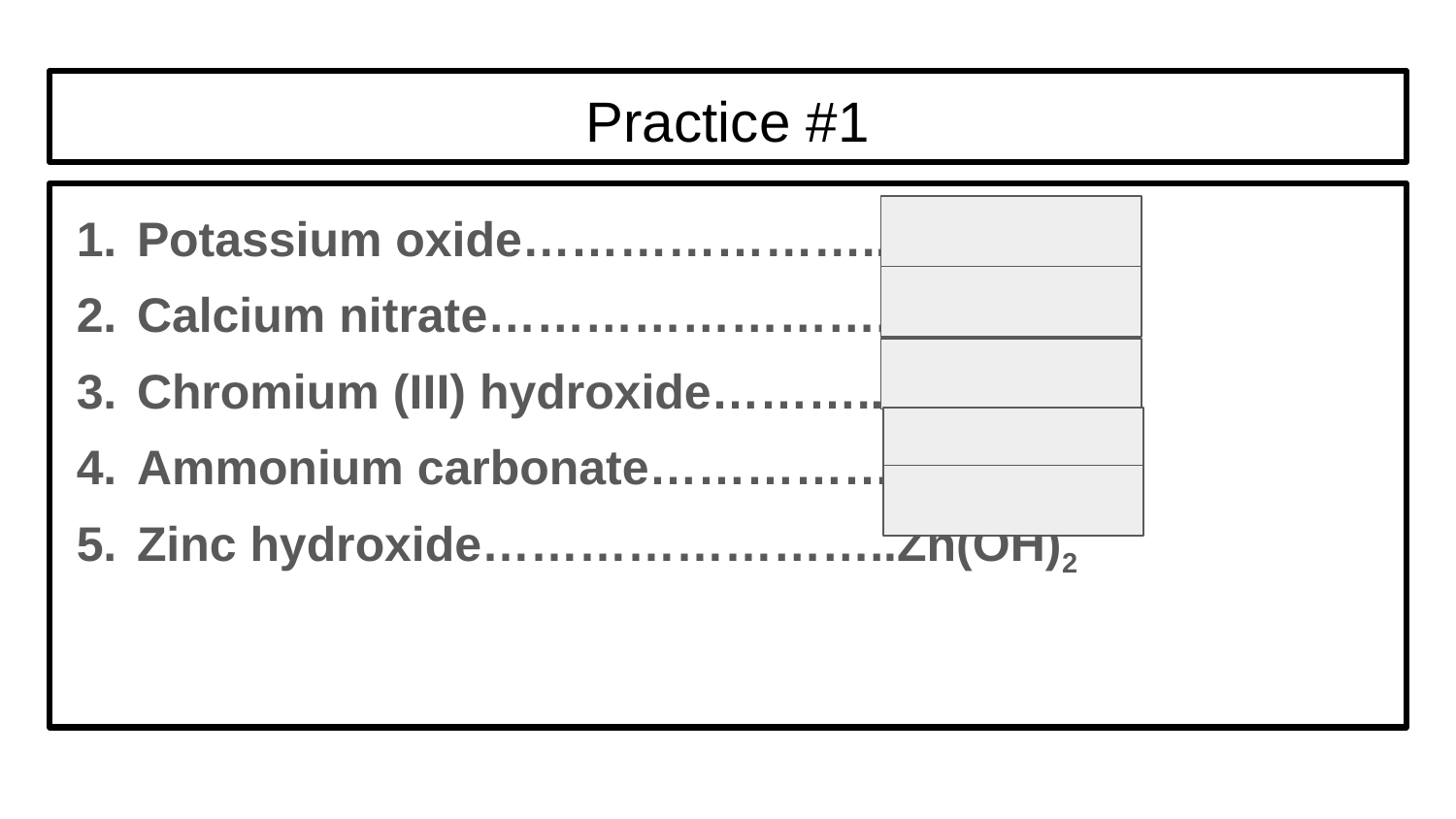

# Practice #1
Potassium oxide…………………..K2O
Calcium nitrate…………………….Ca(NO3)2
Chromium (III) hydroxide………..Cr(OH)3
Ammonium carbonate……………(NH4)2CO3
Zinc hydroxide……………………..Zn(OH)2